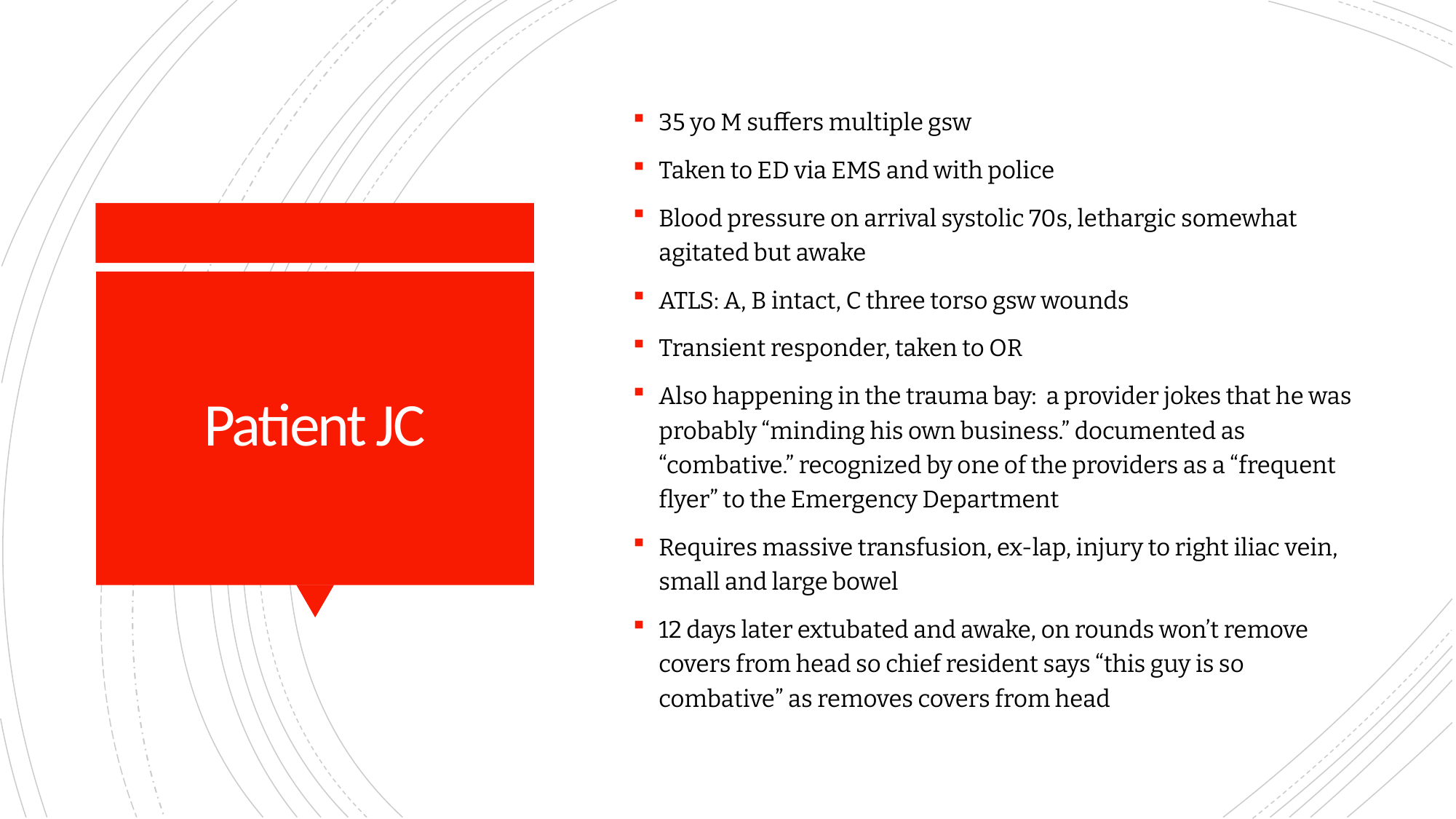

35 yo M suffers multiple gsw
Taken to ED via EMS and with police
Blood pressure on arrival systolic 70s, lethargic somewhat agitated but awake
ATLS: A, B intact, C three torso gsw wounds
Transient responder, taken to OR
Also happening in the trauma bay:  a provider jokes that he was probably “minding his own business.” documented as “combative.” recognized by one of the providers as a “frequent flyer” to the Emergency Department
Requires massive transfusion, ex-lap, injury to right iliac vein, small and large bowel
12 days later extubated and awake, on rounds won’t remove covers from head so chief resident says “this guy is so combative” as removes covers from head

# Patient JC